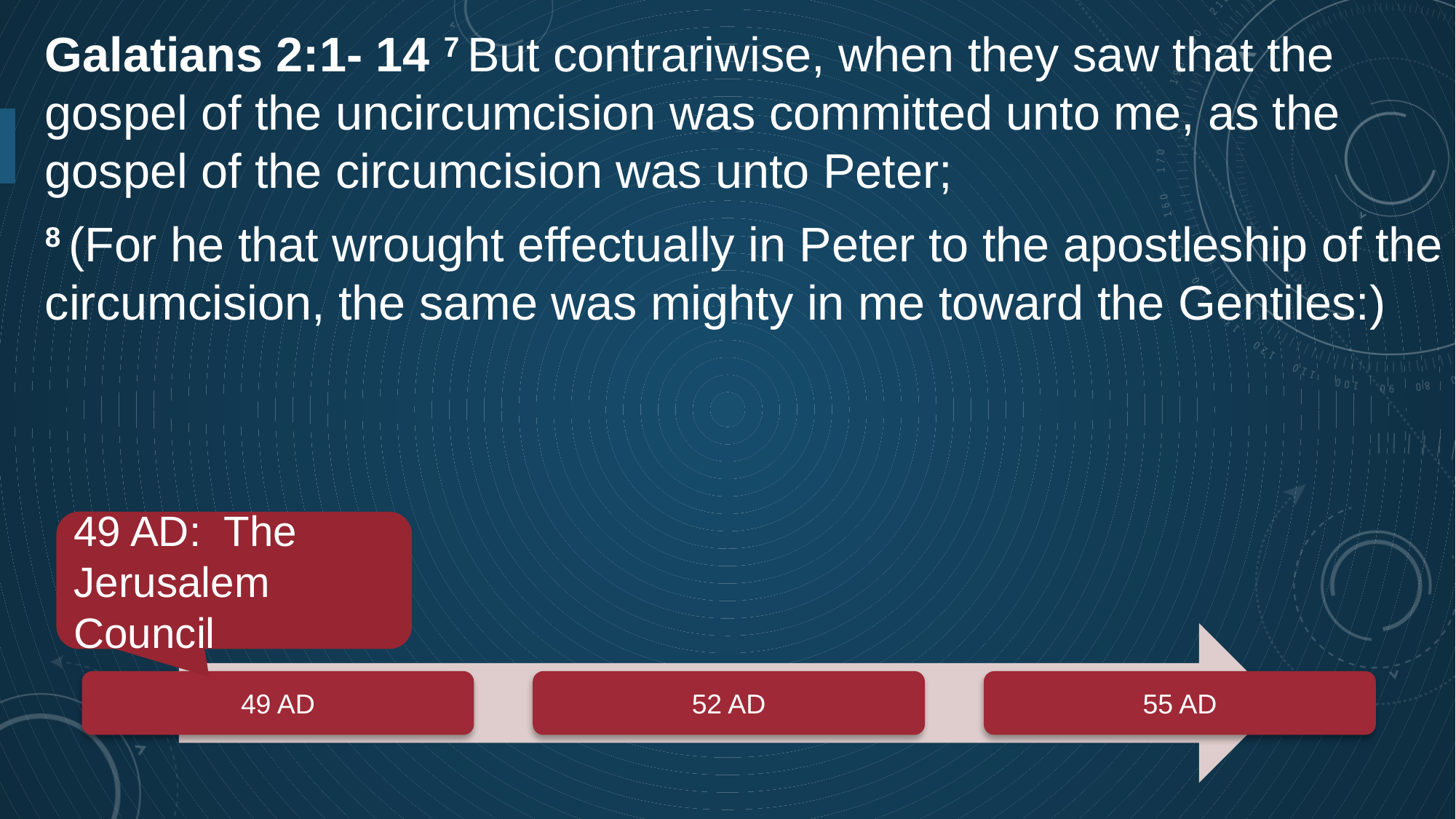

Galatians 2:1- 14 7 But contrariwise, when they saw that the gospel of the uncircumcision was committed unto me, as the gospel of the circumcision was unto Peter;
8 (For he that wrought effectually in Peter to the apostleship of the circumcision, the same was mighty in me toward the Gentiles:)
49 AD:  The Jerusalem Council
49 AD
52 AD
55 AD